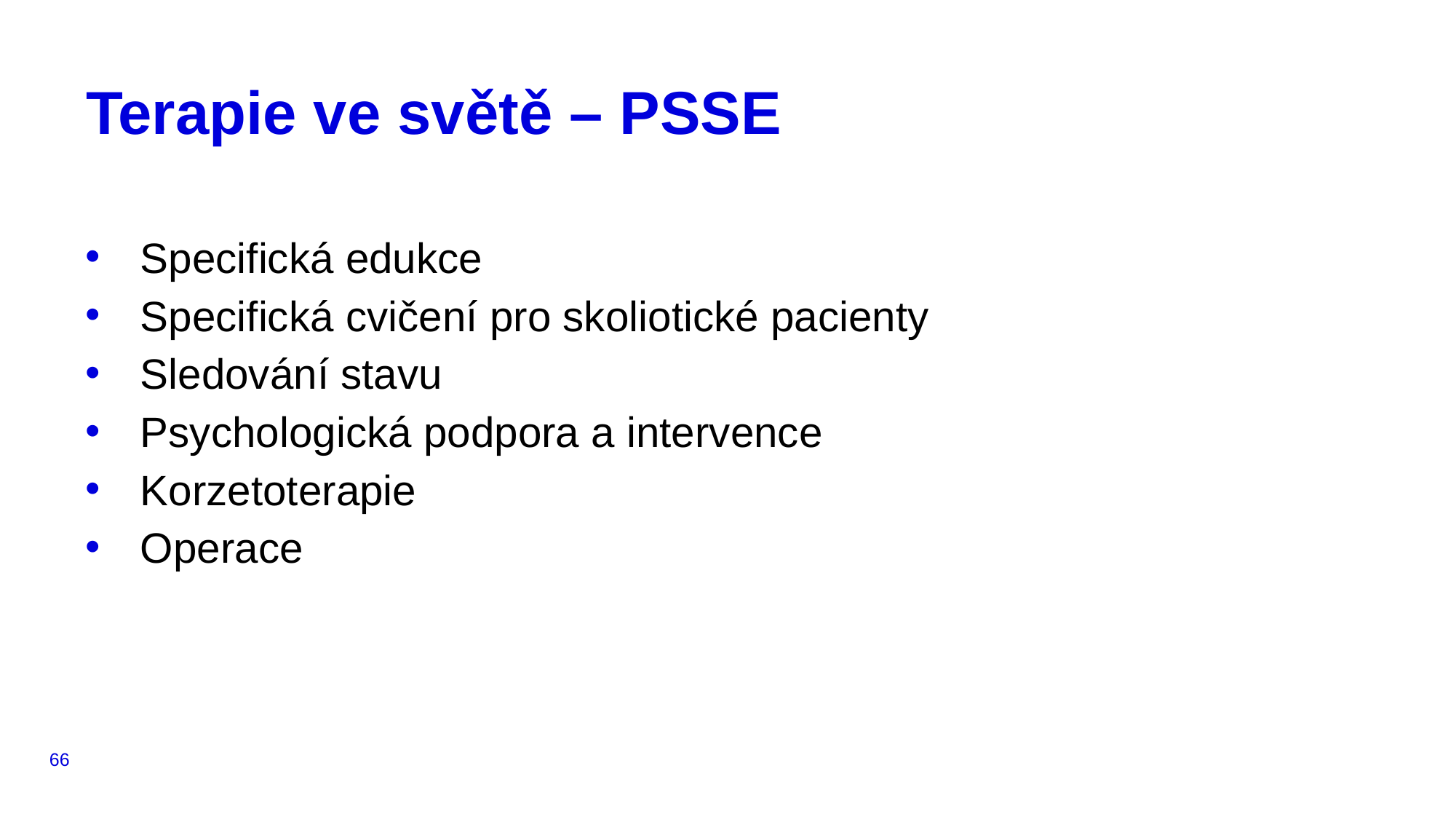

# Terapie ve světě – PSSE
Specifická edukce
Specifická cvičení pro skoliotické pacienty
Sledování stavu
Psychologická podpora a intervence
Korzetoterapie
Operace

66